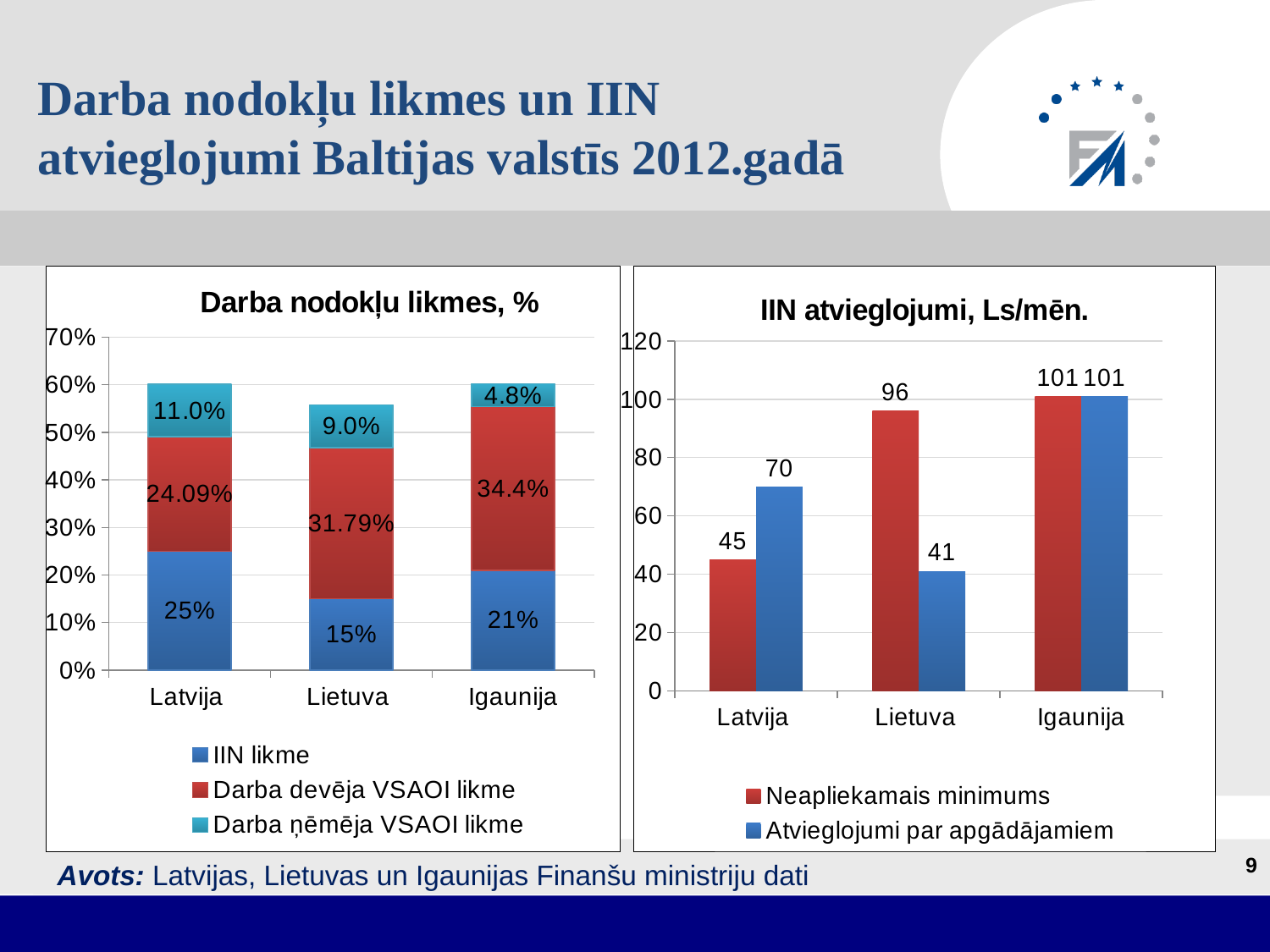

# Darba nodokļu likmes un IIN atvieglojumi Baltijas valstīs 2012.gadā

### Chart: Darba nodokļu likmes, %

| Category | IIN likme | Darba devēja VSAOI likme | Darba ņēmēja VSAOI likme |
|---|---|---|---|
| Latvija  | 0.25 | 0.2409000000000003 | 0.11000000000000001 |
| Lietuva  | 0.15000000000000024 | 0.31790000000000074 | 0.09000000000000007 |
| Igaunija | 0.21000000000000021 | 0.3440000000000003 | 0.04800000000000002 |

### Chart: IIN atvieglojumi, Ls/mēn.

| Category | Neapliekamais minimums | Atvieglojumi par apgādājamiem |
|---|---|---|
| Latvija  | 45.0 | 70.0 |
| Lietuva  | 96.0 | 41.0 |
| Igaunija | 101.0 | 101.0 |
9
Avots: Latvijas, Lietuvas un Igaunijas Finanšu ministriju dati